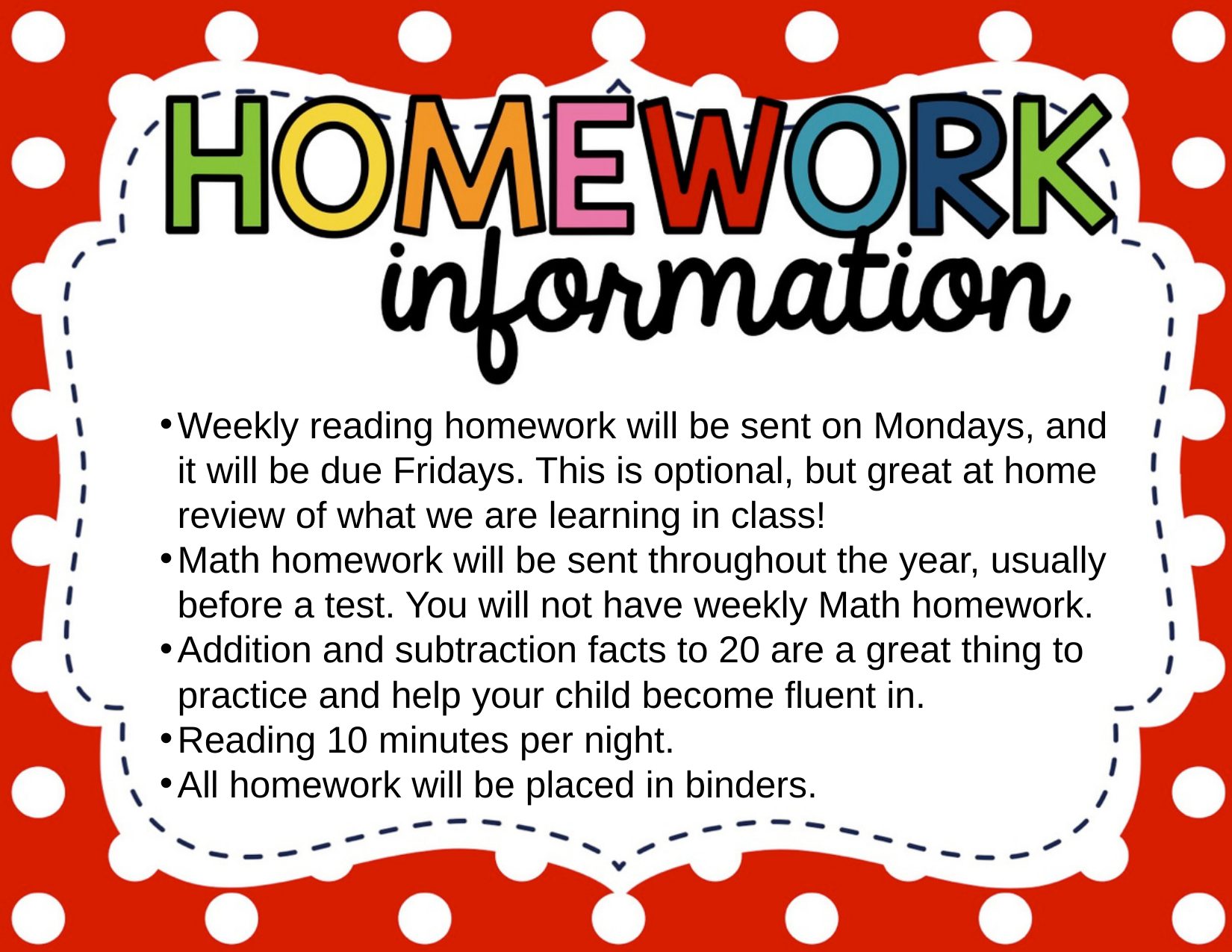

Weekly reading homework will be sent on Mondays, and it will be due Fridays. This is optional, but great at home review of what we are learning in class!
Math homework will be sent throughout the year, usually before a test. You will not have weekly Math homework.
Addition and subtraction facts to 20 are a great thing to practice and help your child become fluent in.
Reading 10 minutes per night.
All homework will be placed in binders.